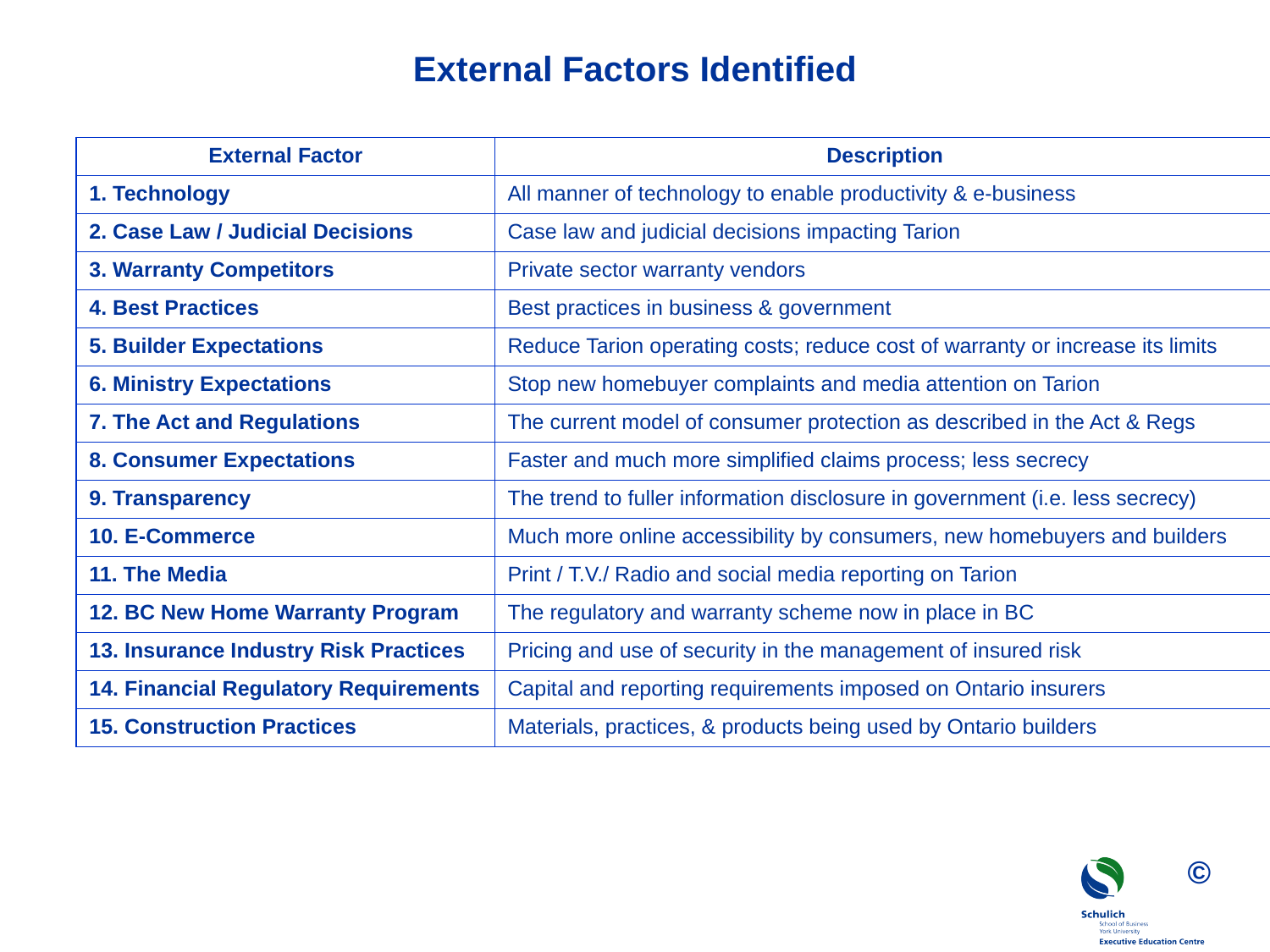

External Factors Identified
| External Factor | Description |
| --- | --- |
| 1. Technology | All manner of technology to enable productivity & e-business |
| 2. Case Law / Judicial Decisions | Case law and judicial decisions impacting Tarion |
| 3. Warranty Competitors | Private sector warranty vendors |
| 4. Best Practices | Best practices in business & government |
| 5. Builder Expectations | Reduce Tarion operating costs; reduce cost of warranty or increase its limits |
| 6. Ministry Expectations | Stop new homebuyer complaints and media attention on Tarion |
| 7. The Act and Regulations | The current model of consumer protection as described in the Act & Regs |
| 8. Consumer Expectations | Faster and much more simplified claims process; less secrecy |
| 9. Transparency | The trend to fuller information disclosure in government (i.e. less secrecy) |
| 10. E-Commerce | Much more online accessibility by consumers, new homebuyers and builders |
| 11. The Media | Print / T.V./ Radio and social media reporting on Tarion |
| 12. BC New Home Warranty Program | The regulatory and warranty scheme now in place in BC |
| 13. Insurance Industry Risk Practices | Pricing and use of security in the management of insured risk |
| 14. Financial Regulatory Requirements | Capital and reporting requirements imposed on Ontario insurers |
| 15. Construction Practices | Materials, practices, & products being used by Ontario builders |